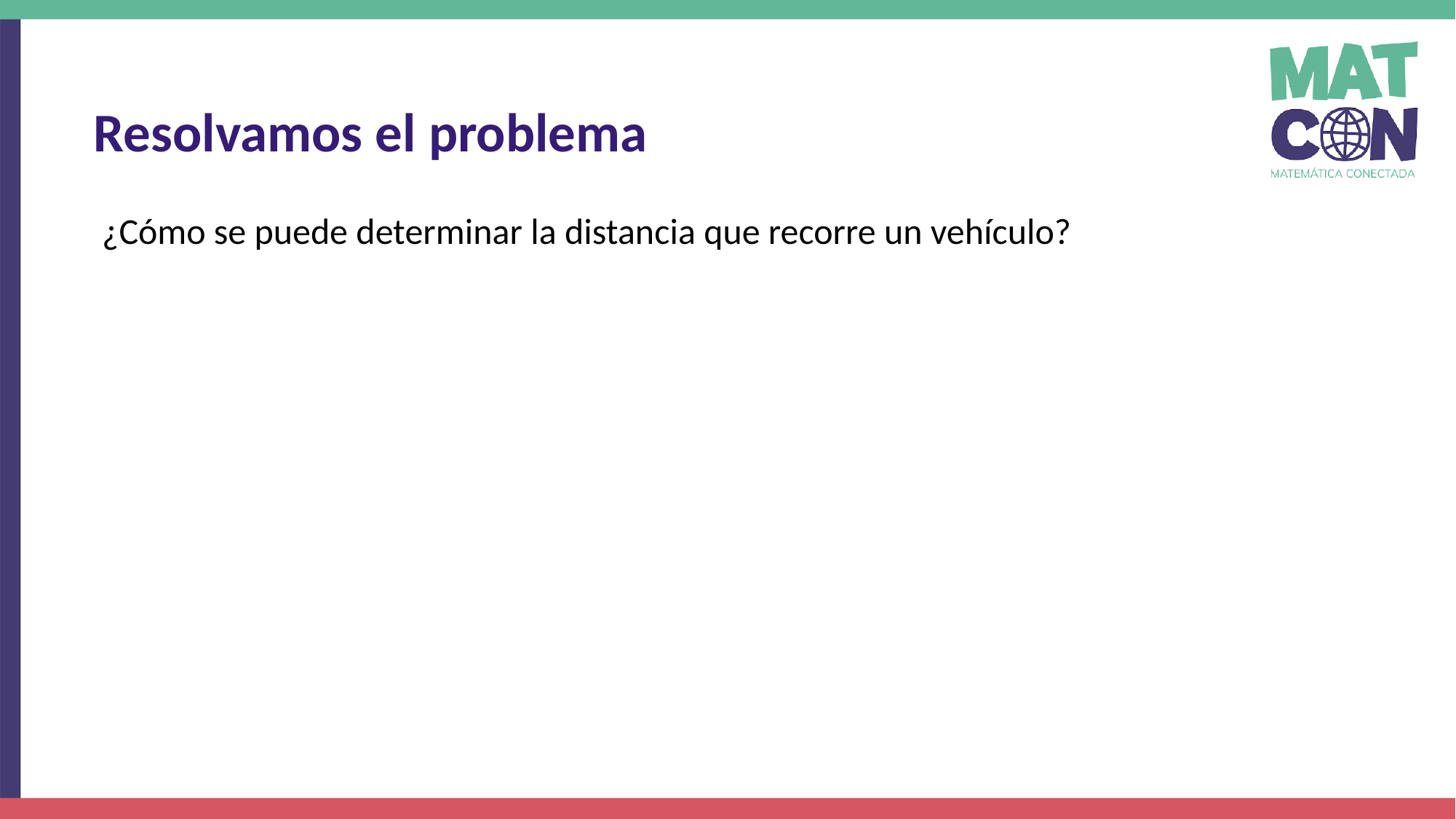

Resolvamos el problema
¿Cómo se puede determinar la distancia que recorre un vehículo?